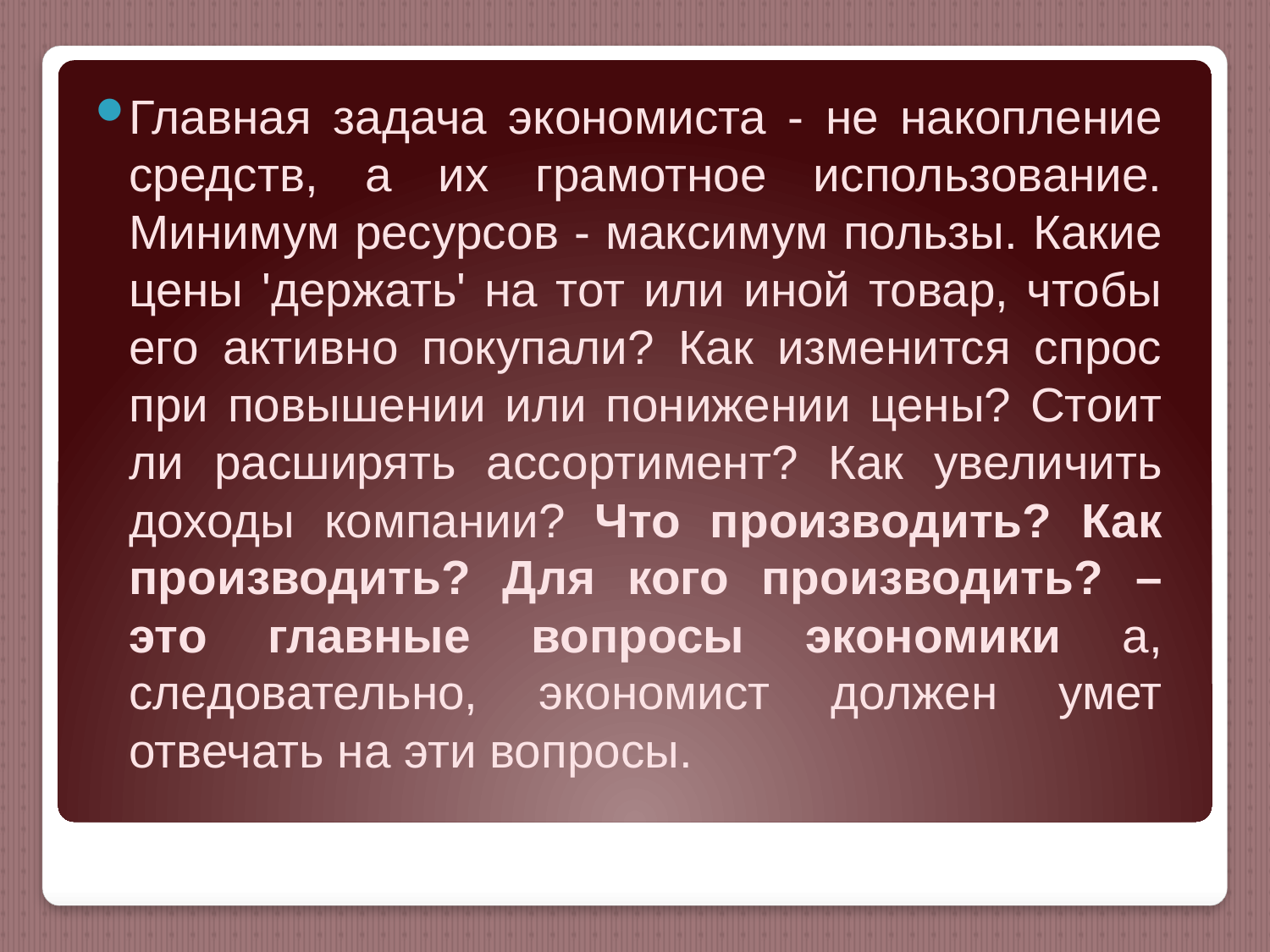

Главная задача экономиста - не накопление средств, а их грамотное использование. Минимум ресурсов - максимум пользы. Какие цены 'держать' на тот или иной товар, чтобы его активно покупали? Как изменится спрос при повышении или понижении цены? Стоит ли расширять ассортимент? Как увеличить доходы компании? Что производить? Как производить? Для кого производить? – это главные вопросы экономики а, следовательно, экономист должен умет отвечать на эти вопросы.